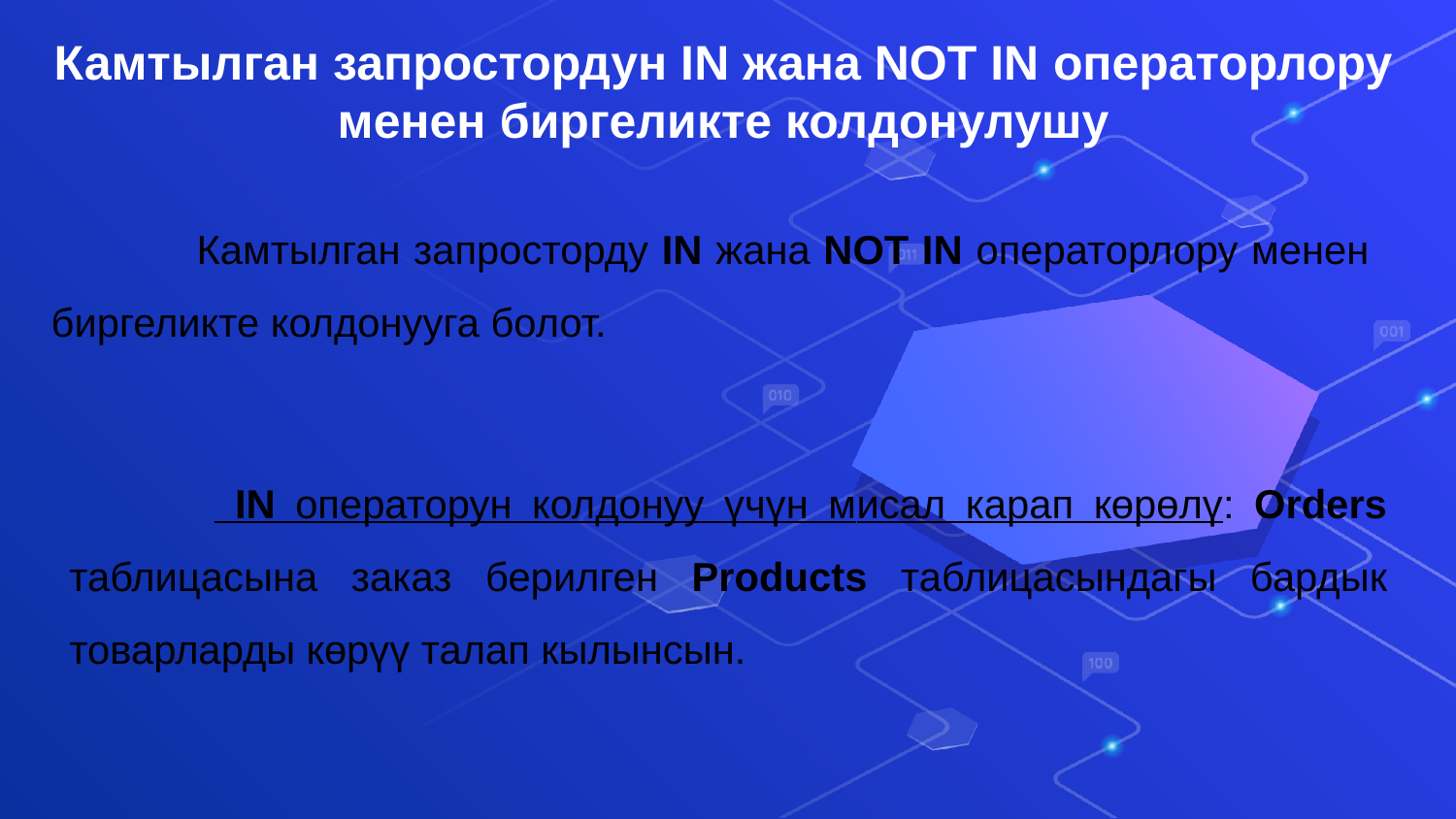

# Камтылган запростордун IN жана NOT IN операторлору менен биргеликте колдонулушу
	Камтылган запросторду IN жана NOT IN операторлору менен биргеликте колдонууга болот.
	 IN операторун колдонуу үчүн мисал карап көрөлү: Orders таблицасына заказ берилген Products таблицасындагы бардык товарларды көрүү талап кылынсын.